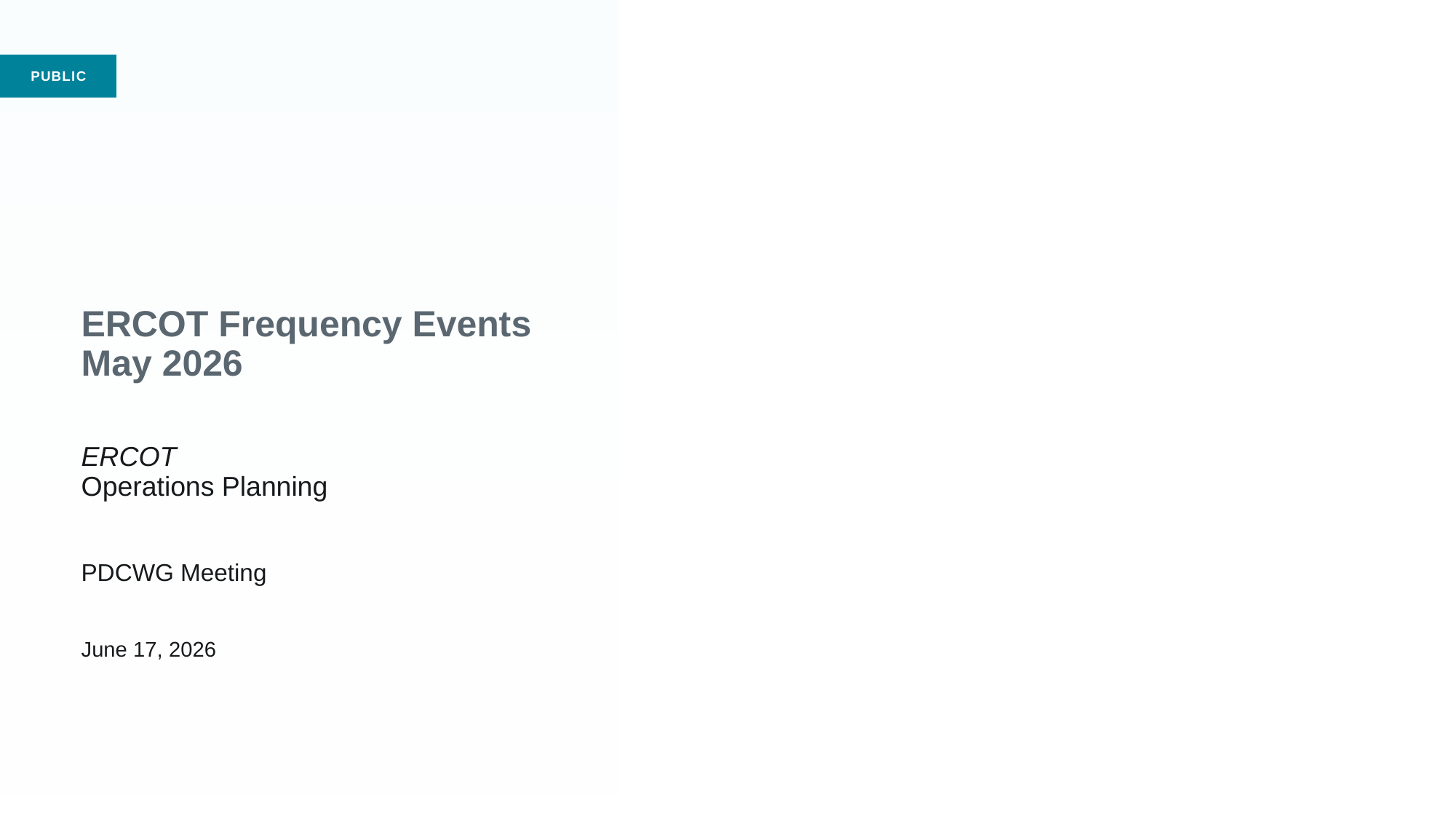

# ERCOT Frequency Events May 2026 ERCOT Operations Planning PDCWG Meeting June 17, 2026